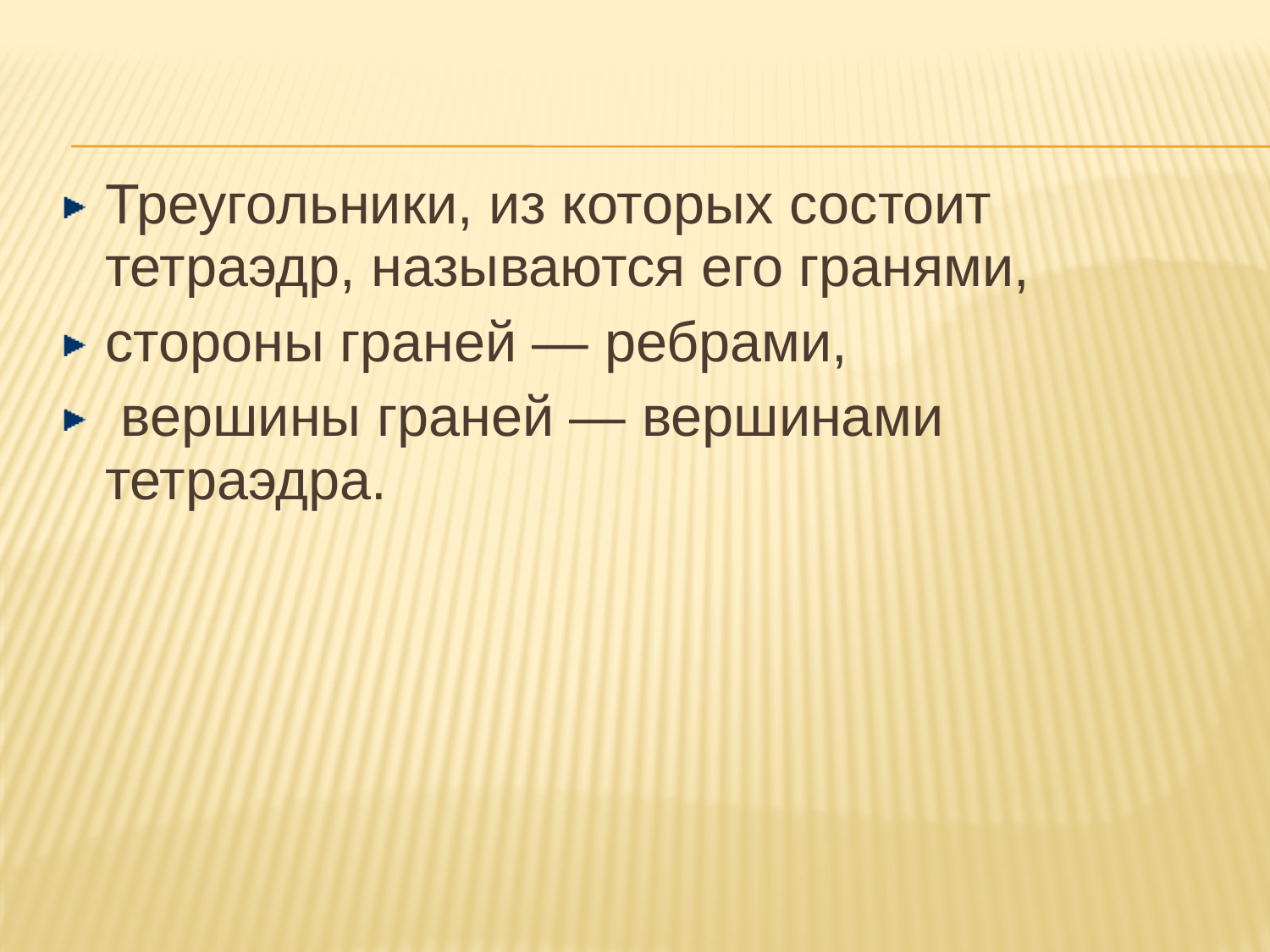

Треугольники, из которых состоит тетраэдр, называются его гранями,
стороны граней — ребрами,
 вершины граней — вершинами тетраэдра.